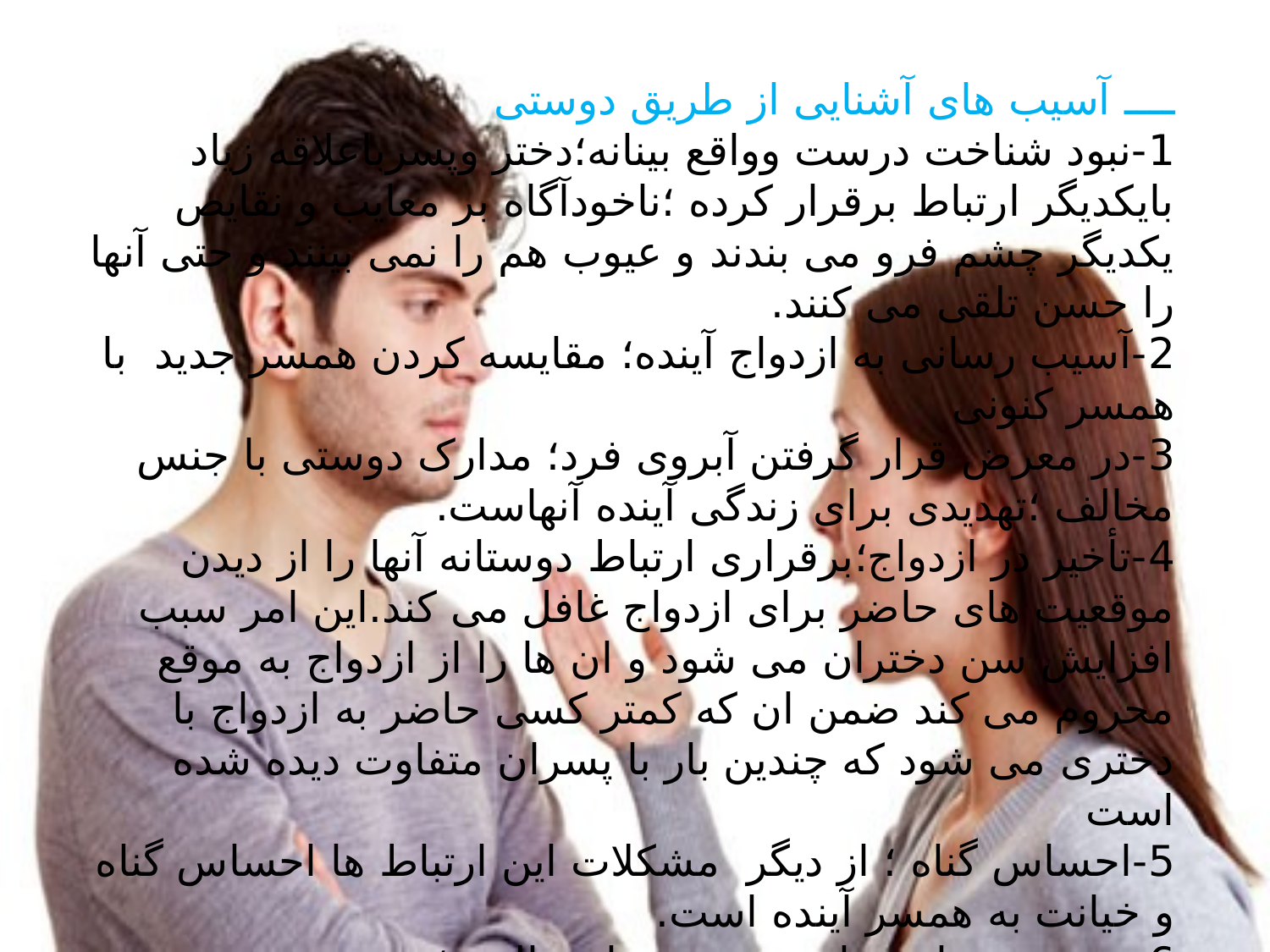

ــــ آسیب های آشنایی از طریق دوستی
1-نبود شناخت درست وواقع بینانه؛دختر وپسرباعلاقه زیاد بایکدیگر ارتباط برقرار کرده ؛ناخودآگاه بر معایب و نقایص یکدیگر چشم فرو می بندند و عیوب هم را نمی بینند و حتی آنها را حسن تلقی می کنند.
2-آسیب رسانی به ازدواج آینده؛ مقایسه کردن همسر جدید  با همسر کنونی
3-در معرض قرار گرفتن آبروی فرد؛ مدارک دوستی با جنس مخالف ؛تهدیدی برای زندگی آینده آنهاست.
4-تأخیر در ازدواج؛برقراری ارتباط دوستانه آنها را از دیدن موقعیت های حاضر برای ازدواج غافل می کند.این امر سبب افزایش سن دختران می شود و ان ها را از ازدواج به موقع محروم می کند ضمن ان که کمتر کسی حاضر به ازدواج با دختری می شود که چندین بار با پسران متفاوت دیده شده است
5-احساس گناه ؛ از دیگر  مشکلات این ارتباط ها احساس گناه و خیانت به همسر آینده است.
6-محرومیت از حمایت وتجربه های والدین؛